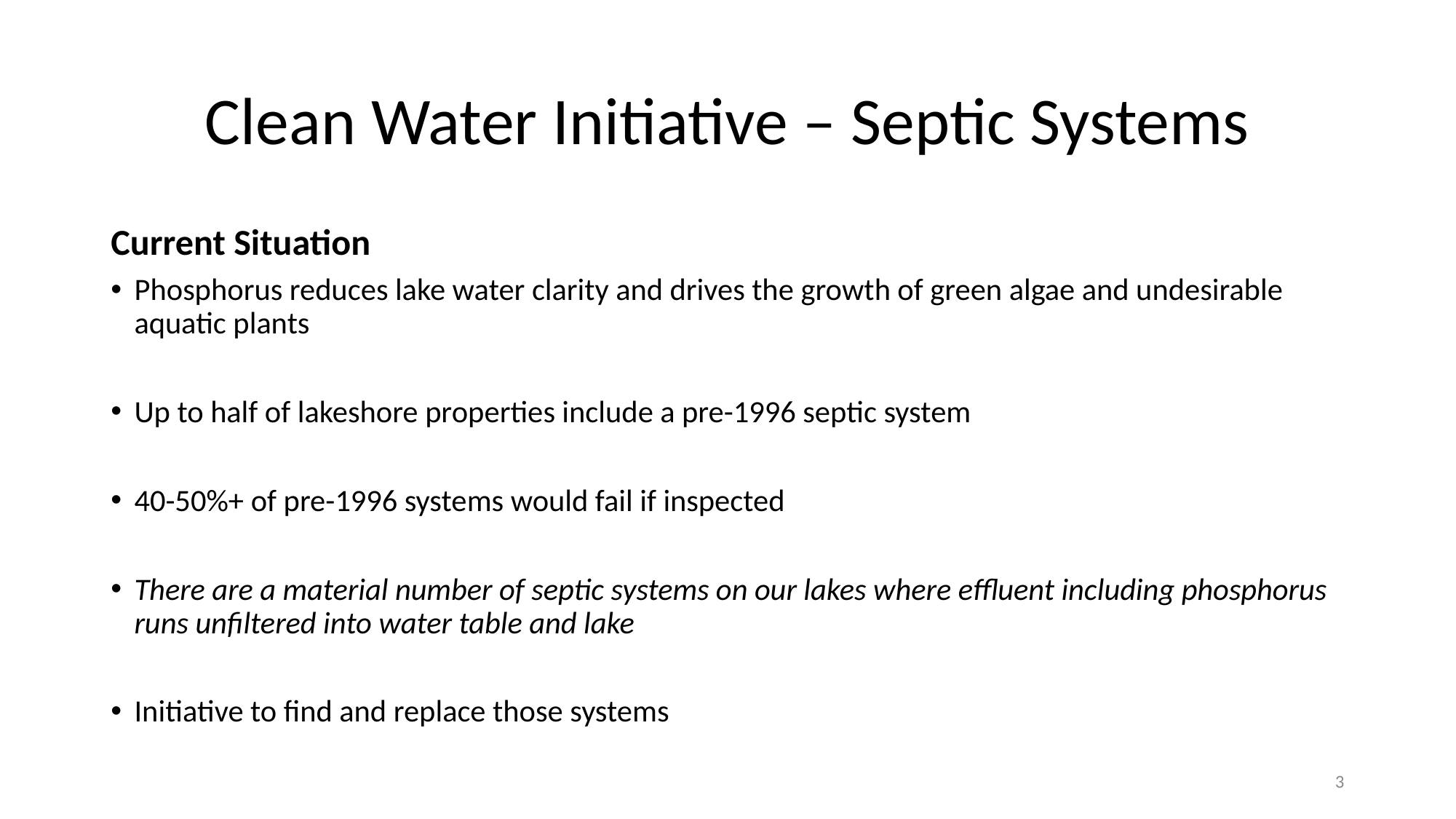

# Clean Water Initiative – Septic Systems
Current Situation
Phosphorus reduces lake water clarity and drives the growth of green algae and undesirable aquatic plants

Up to half of lakeshore properties include a pre-1996 septic system

40-50%+ of pre-1996 systems would fail if inspected

There are a material number of septic systems on our lakes where effluent including phosphorus runs unfiltered into water table and lake

Initiative to find and replace those systems

3